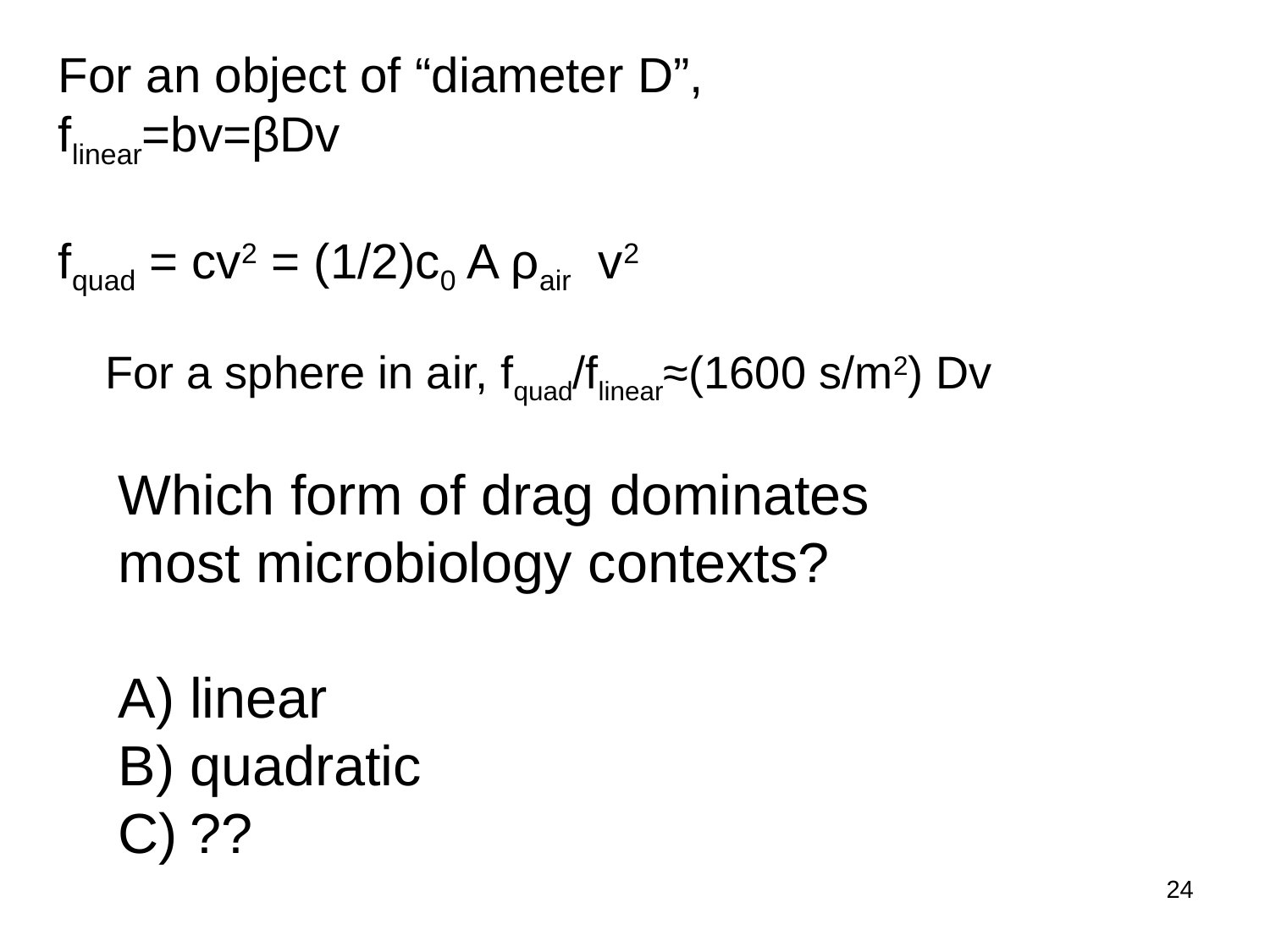

For an object of “diameter D”,
flinear=bv=βDv

fquad = cv2 = (1/2)c0 A ρair  v2

For a sphere in air, fquad/flinear≈(1600 s/m2) Dv

Which form of drag dominates
most microbiology contexts?

linear
quadratic
??
24